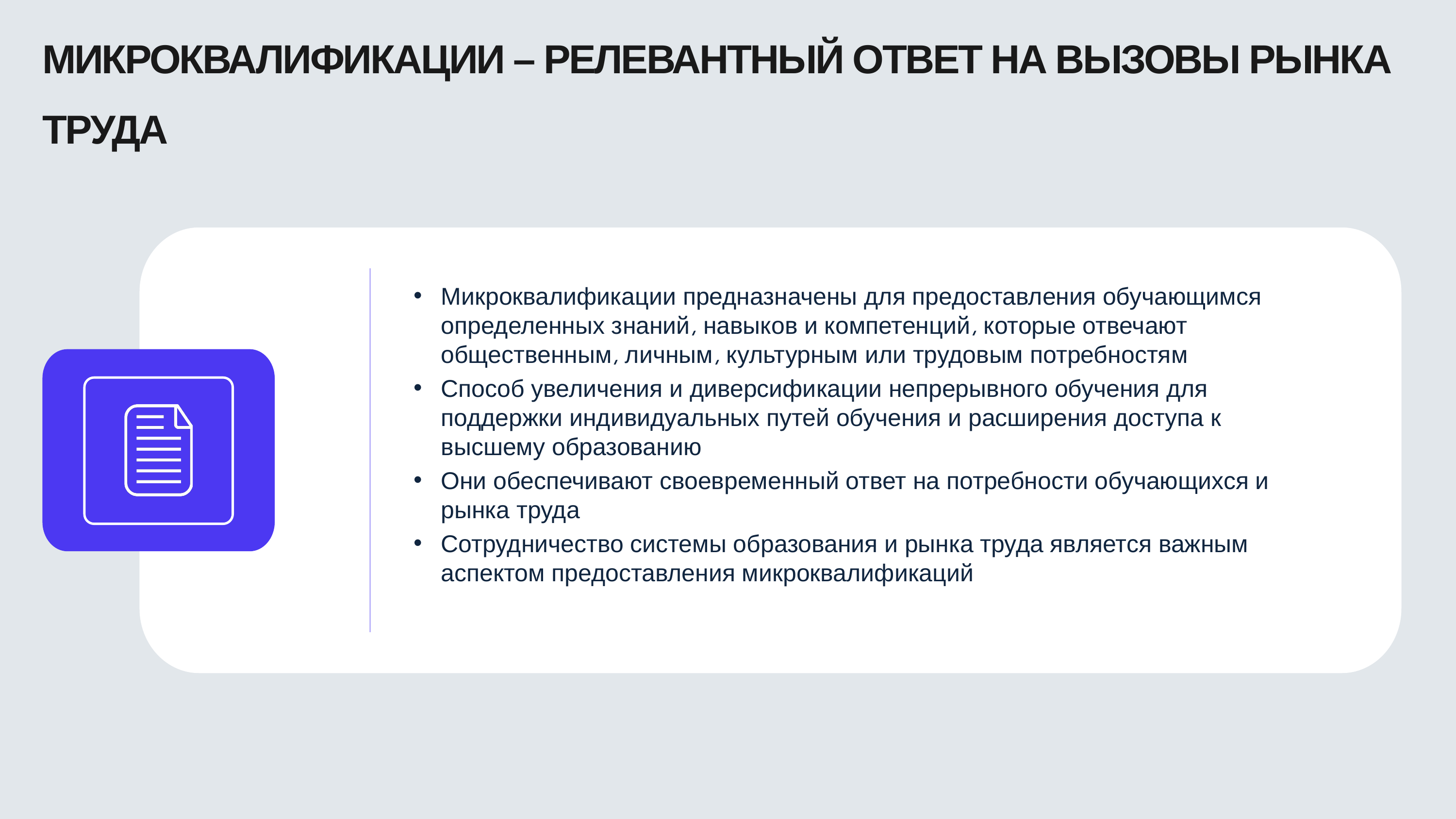

МИКРОКВАЛИФИКАЦИИ – РЕЛЕВАНТНЫЙ ОТВЕТ НА ВЫЗОВЫ РЫНКА ТРУДА

Микроквалификации предназначены для предоставления обучающимся определенных знаний, навыков и компетенций, которые отвечают общественным, личным, культурным или трудовым потребностям
Способ увеличения и диверсификации непрерывного обучения для поддержки индивидуальных путей обучения и расширения доступа к высшему образованию
Они обеспечивают своевременный ответ на потребности обучающихся и рынка труда
Сотрудничество системы образования и рынка труда является важным аспектом предоставления микроквалификаций